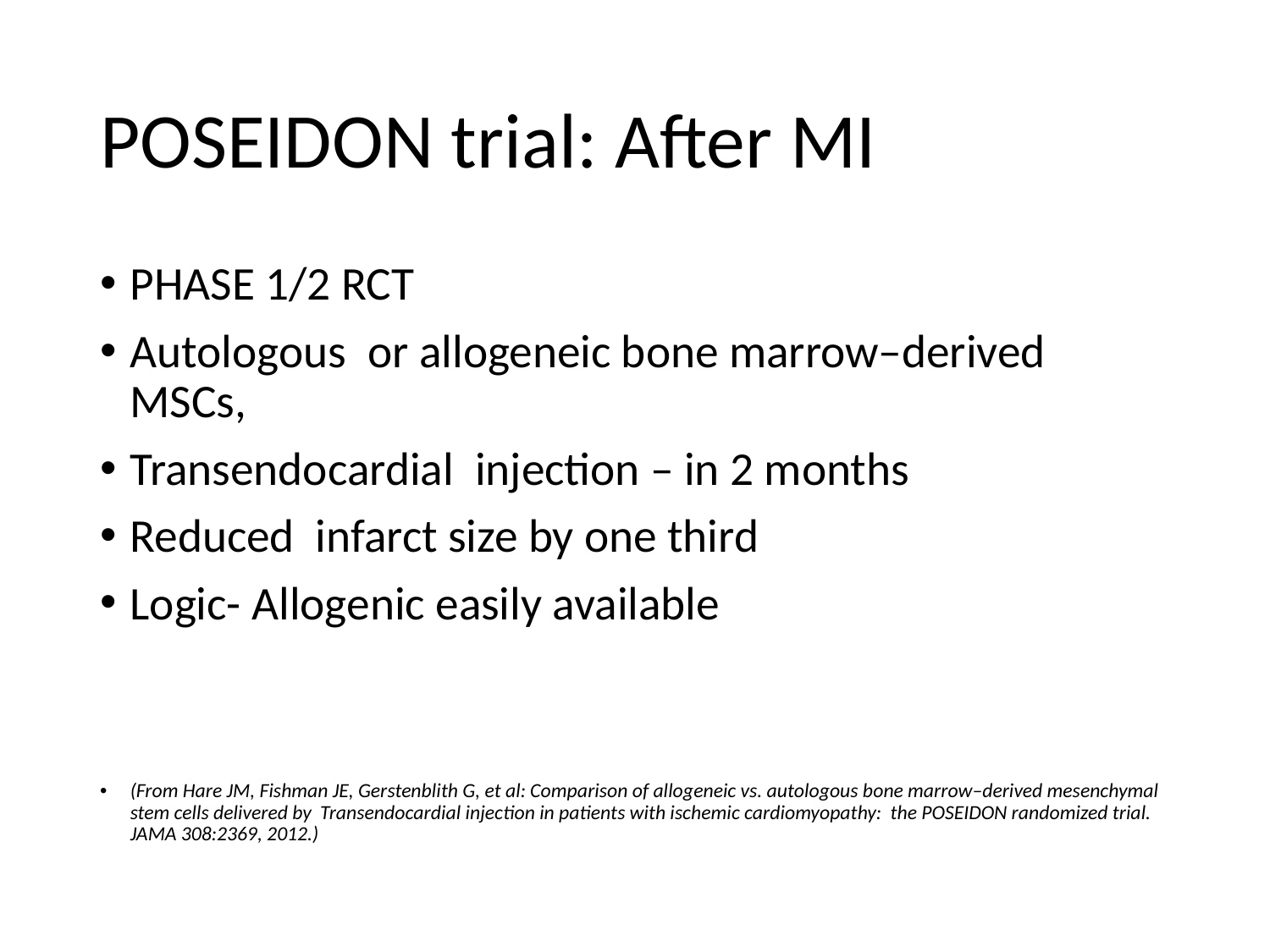

# POSEIDON trial: After MI
PHASE 1/2 RCT
Autologous  or allogeneic bone marrow–derived MSCs,
Transendocardial  injection – in 2 months
Reduced  infarct size by one third
Logic- Allogenic easily available

(From Hare JM, Fishman JE, Gerstenblith G, et al: Comparison of allogeneic vs. autologous bone marrow–derived mesenchymal stem cells delivered by  Transendocardial injection in patients with ischemic cardiomyopathy:  the POSEIDON randomized trial. JAMA 308:2369, 2012.)